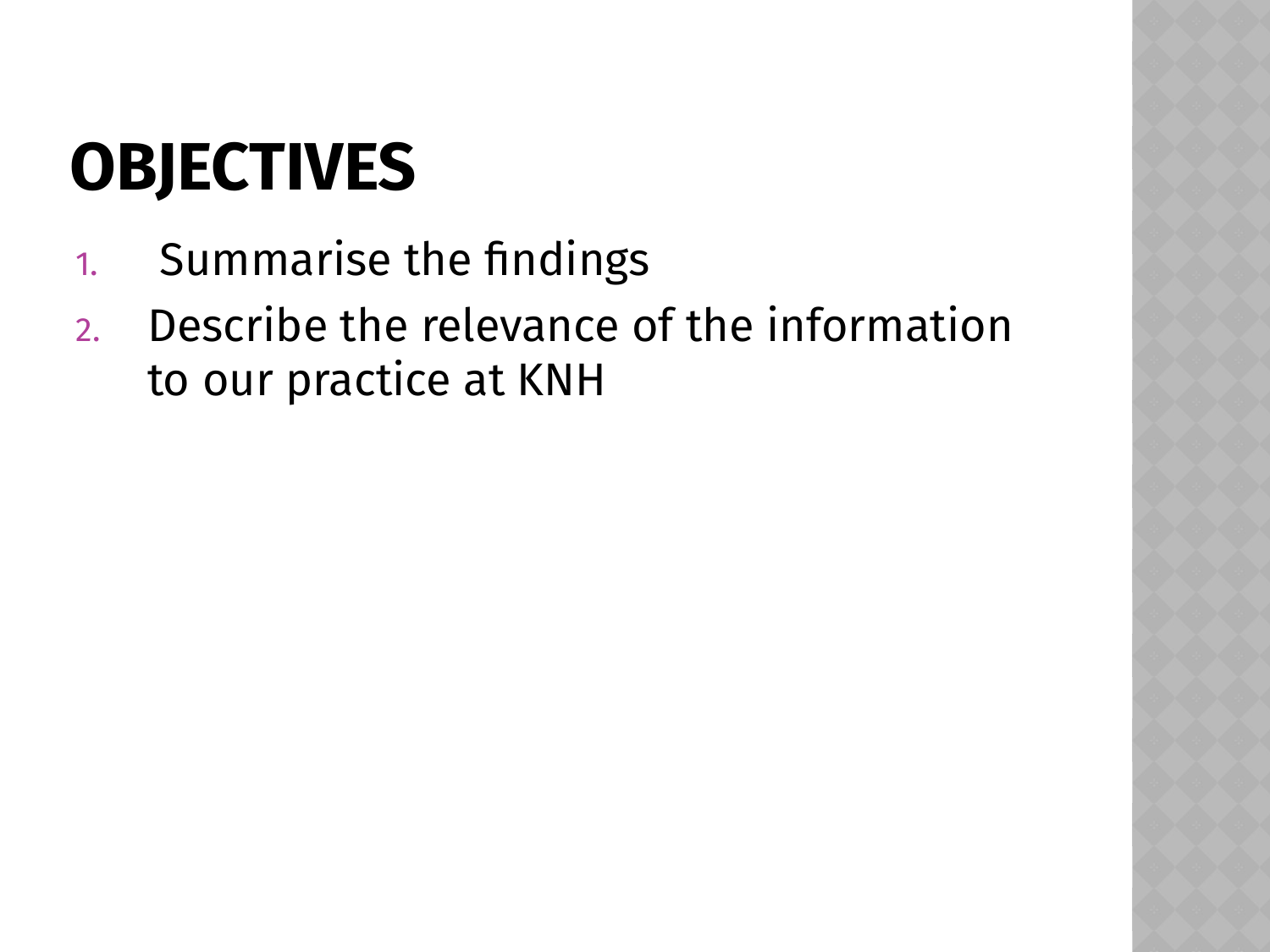

# OBJECTIVES
 Summarise the findings
Describe the relevance of the information to our practice at KNH